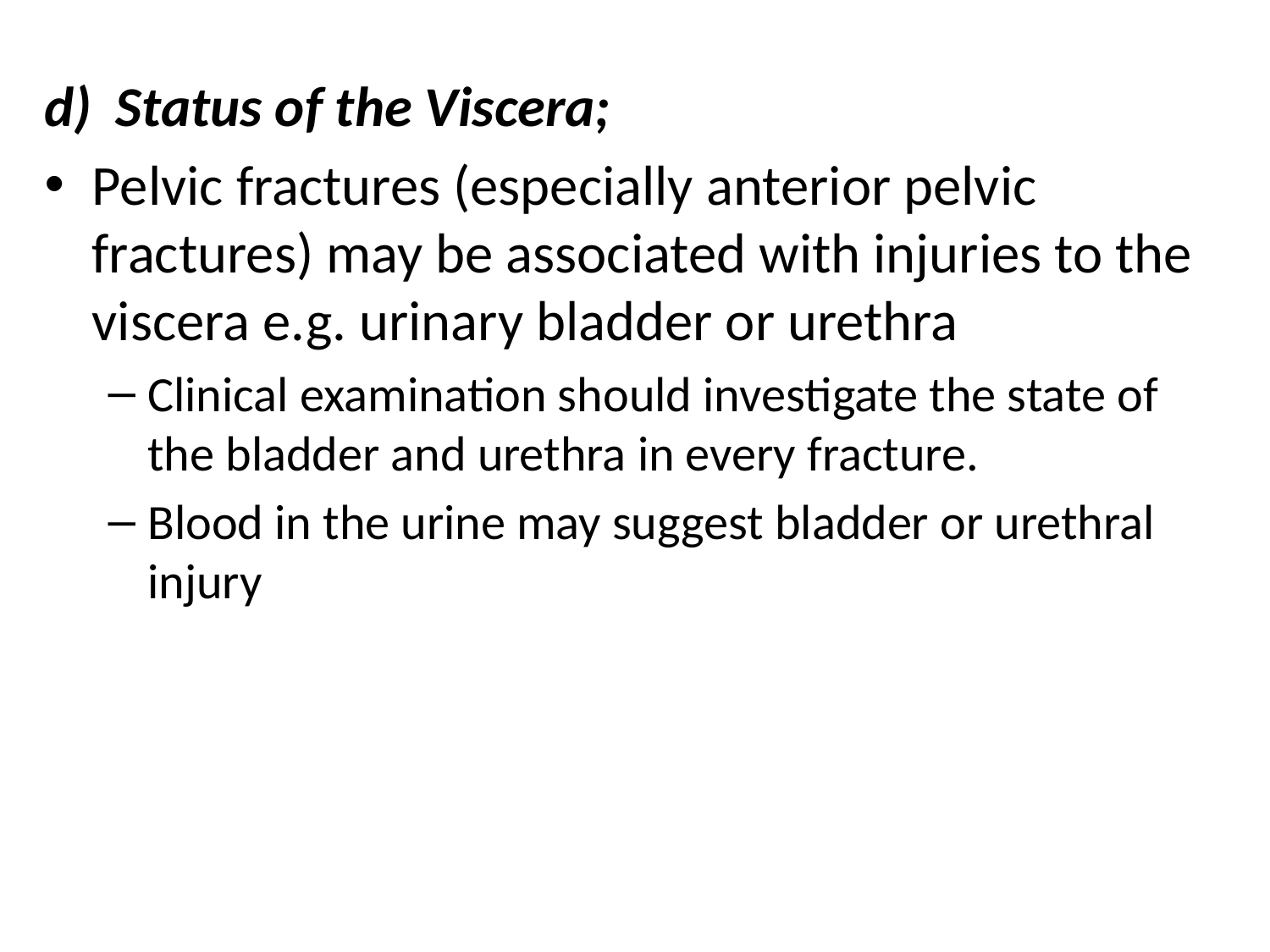

Status of the Viscera;
Pelvic fractures (especially anterior pelvic fractures) may be associated with injuries to the viscera e.g. urinary bladder or urethra
Clinical examination should investigate the state of the bladder and urethra in every fracture.
Blood in the urine may suggest bladder or urethral injury